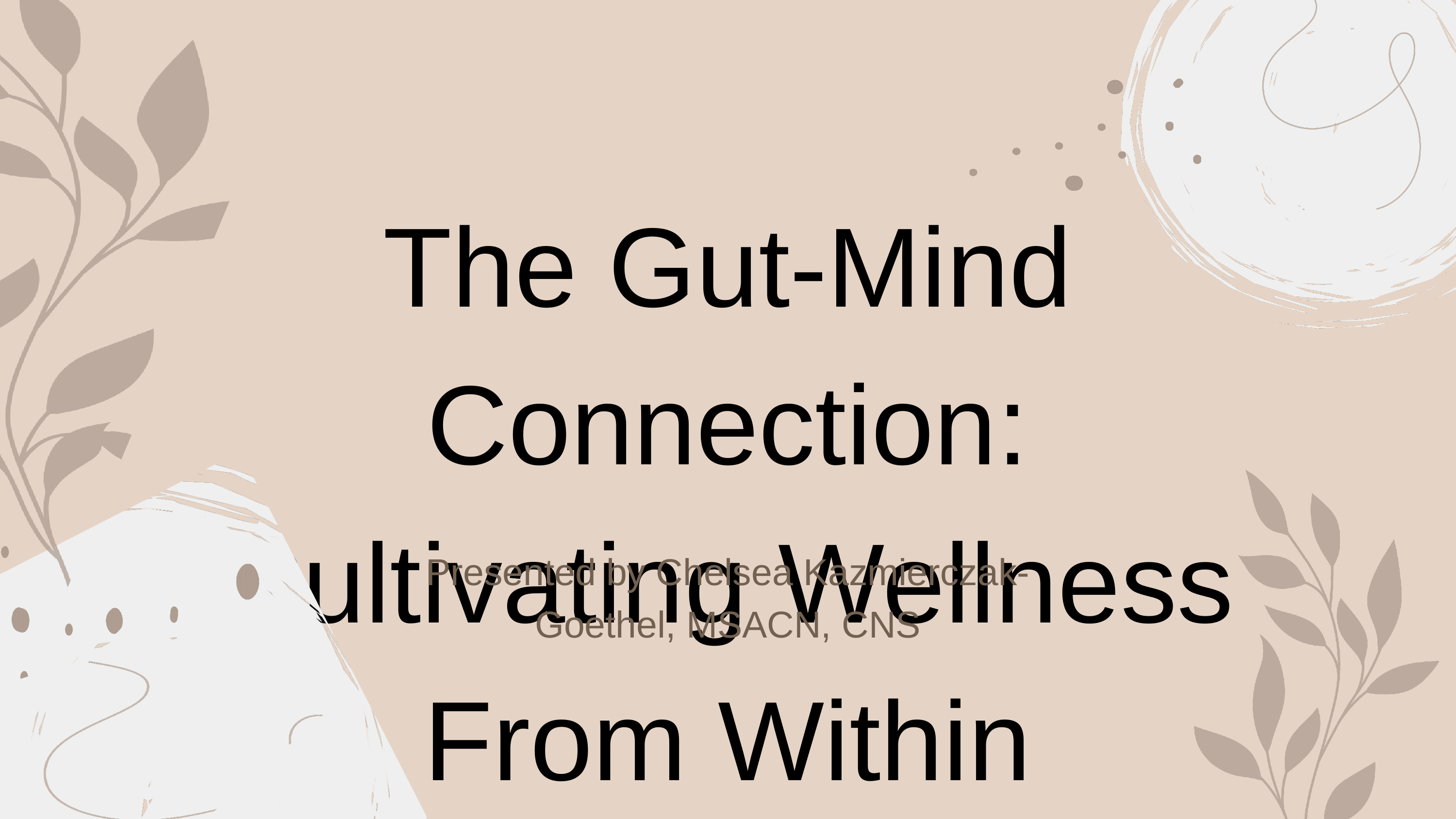

The Gut-Mind Connection:
Cultivating Wellness From Within

Presented by Chelsea Kazmierczak-Goethel, MSACN, CNS